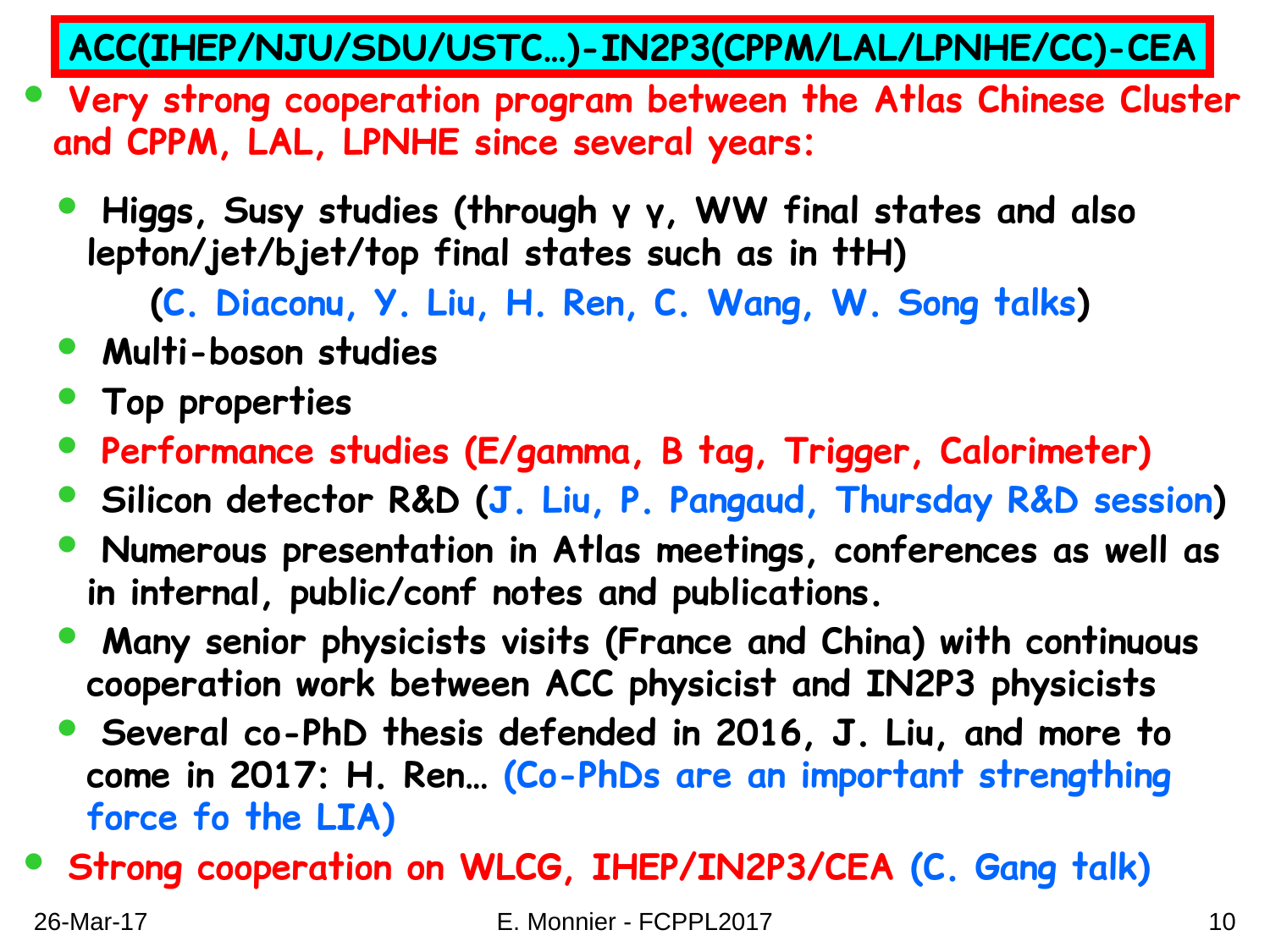

ACC(IHEP/NJU/SDU/USTC…)-IN2P3(CPPM/LAL/LPNHE/CC)-CEA

 Very strong cooperation program between the Atlas Chinese Cluster and CPPM, LAL, LPNHE since several years:

 Higgs, Susy studies (through γ γ, WW final states and also lepton/jet/bjet/top final states such as in ttH)
(C. Diaconu, Y. Liu, H. Ren, C. Wang, W. Song talks)
 Multi-boson studies
 Top properties
 Performance studies (E/gamma, B tag, Trigger, Calorimeter)
 Silicon detector R&D (J. Liu, P. Pangaud, Thursday R&D session)
 Numerous presentation in Atlas meetings, conferences as well as in internal, public/conf notes and publications.
 Many senior physicists visits (France and China) with continuous cooperation work between ACC physicist and IN2P3 physicists
 Several co-PhD thesis defended in 2016, J. Liu, and more to come in 2017: H. Ren… (Co-PhDs are an important strengthing force fo the LIA)
 Strong cooperation on WLCG, IHEP/IN2P3/CEA (C. Gang talk)
26-Mar-17
E. Monnier - FCPPL2017
10